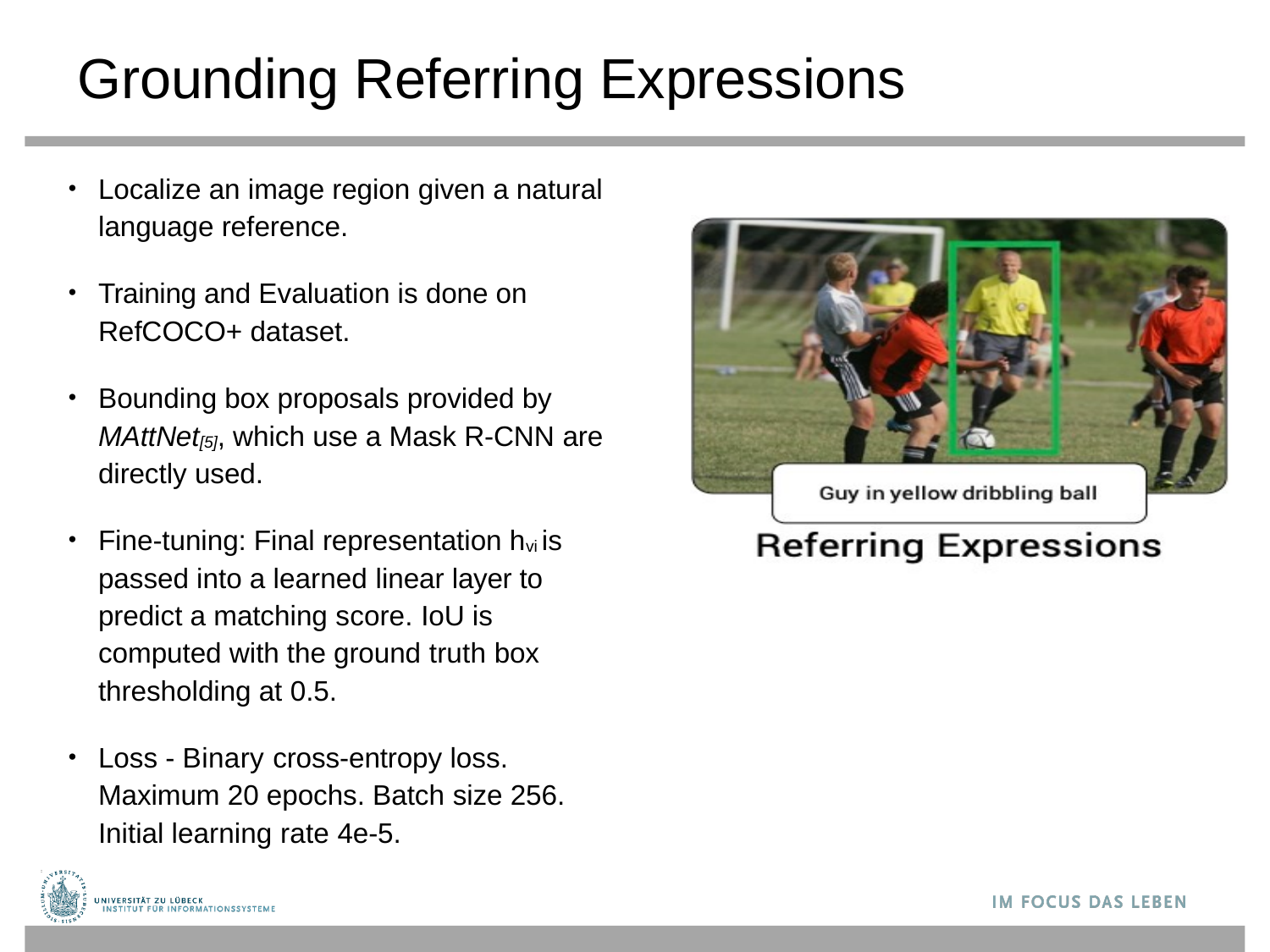

Grounding Referring Expressions
Localize an image region given a natural  language reference.
Training and Evaluation is done on  RefCOCO+ dataset.
Bounding box proposals provided by  MAttNet[5], which use a Mask R-CNN are  directly used.
Fine-tuning: Final representation hvi is  passed into a learned linear layer to  predict a matching score. IoU is  computed with the ground truth box  thresholding at 0.5.
Loss - Binary cross-entropy loss.  Maximum 20 epochs. Batch size 256.  Initial learning rate 4e-5.